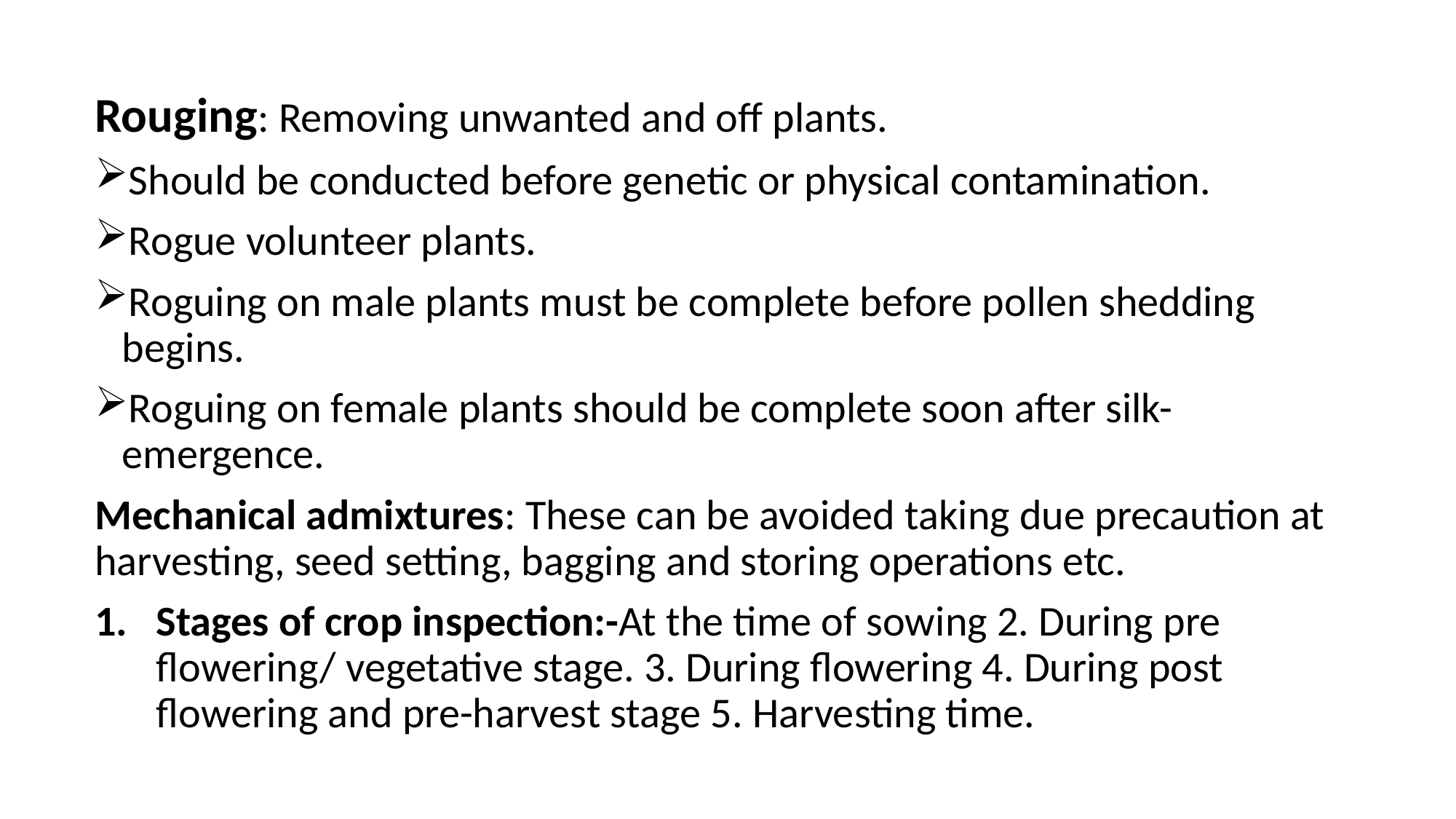

Rouging: Removing unwanted and off plants.
Should be conducted before genetic or physical contamination.
Rogue volunteer plants.
Roguing on male plants must be complete before pollen shedding begins.
Roguing on female plants should be complete soon after silk-emergence.
Mechanical admixtures: These can be avoided taking due precaution at harvesting, seed setting, bagging and storing operations etc.
Stages of crop inspection:-At the time of sowing 2. During pre flowering/ vegetative stage. 3. During flowering 4. During post flowering and pre-harvest stage 5. Harvesting time.